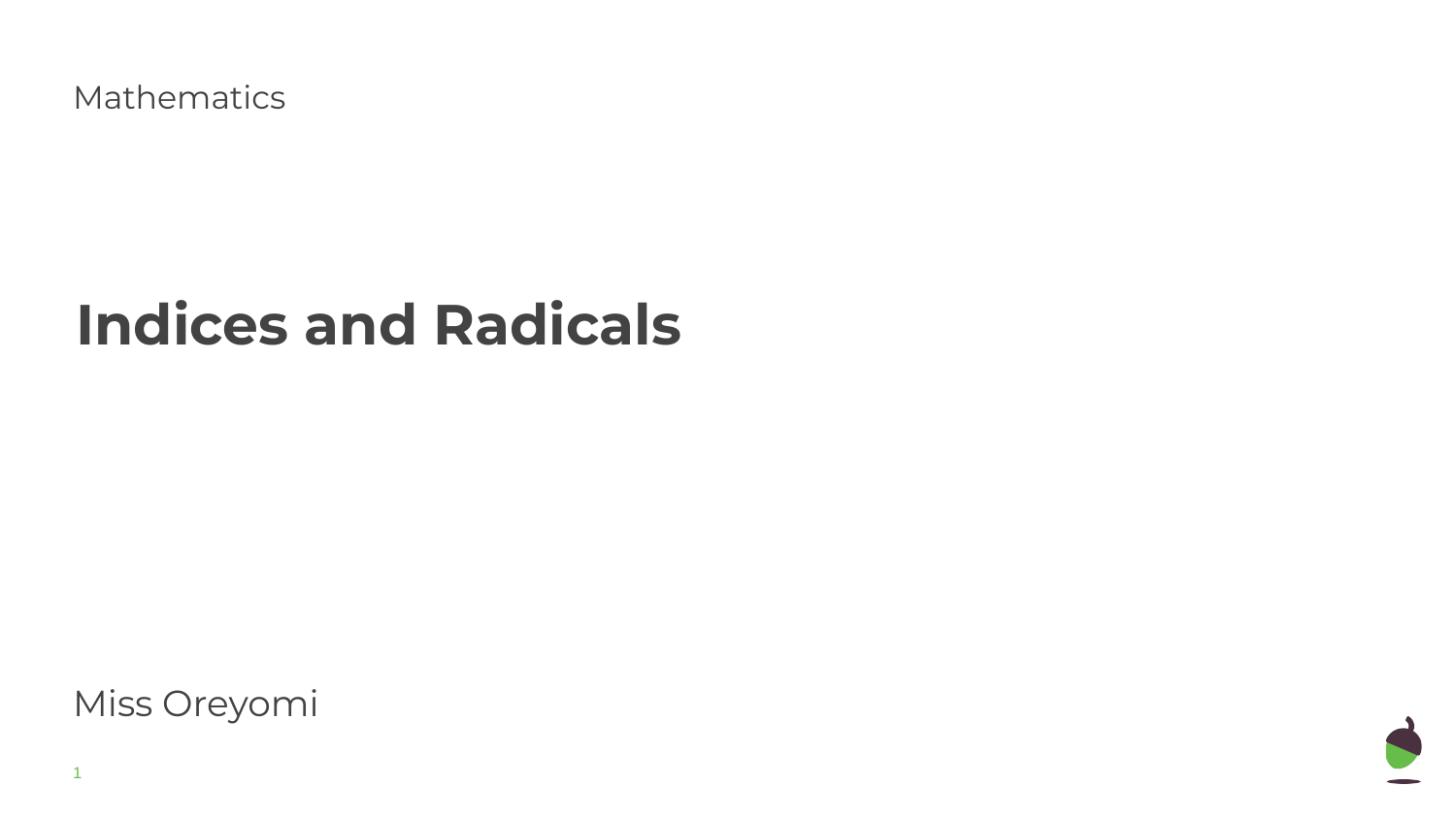

Mathematics
Indices and Radicals

Miss Oreyomi
Miss Oreyomi
1